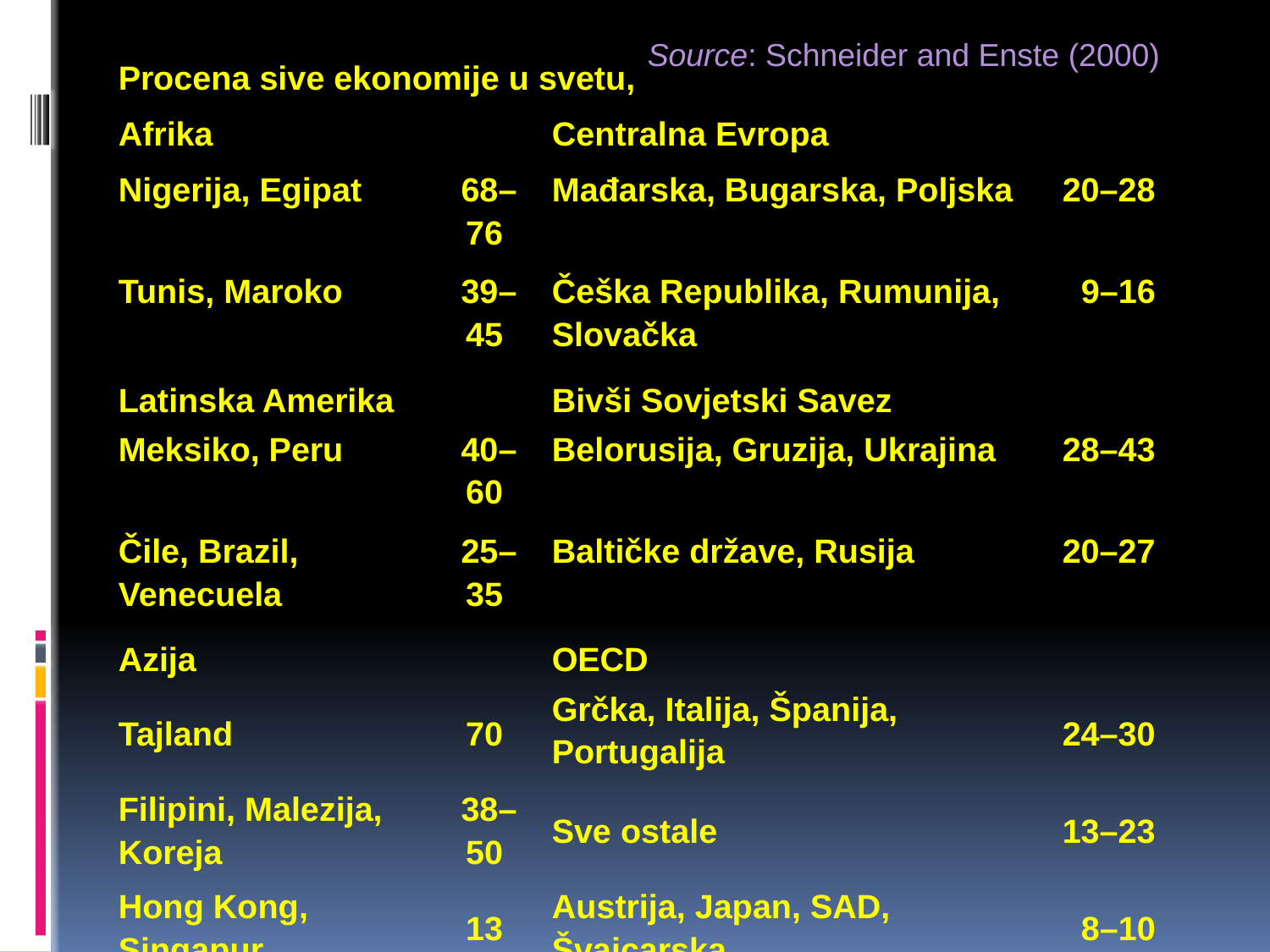

Source: Schneider and Enste (2000)
| Procena sive ekonomije u svetu, |  |  |  |
| --- | --- | --- | --- |
| Afrika |  | Centralna Evropa |  |
| Nigerija, Egipat | 68–76 | Mađarska, Bugarska, Poljska | 20–28 |
| Tunis, Maroko | 39–45 | Češka Republika, Rumunija, Slovačka | 9–16 |
| Latinska Amerika |  | Bivši Sovjetski Savez |  |
| Meksiko, Peru | 40–60 | Belorusija, Gruzija, Ukrajina | 28–43 |
| Čile, Brazil, Venecuela | 25–35 | Baltičke države, Rusija | 20–27 |
| Azija |  | OECD |  |
| Tajland | 70 | Grčka, Italija, Španija, Portugalija | 24–30 |
| Filipini, Malezija, Koreja | 38–50 | Sve ostale | 13–23 |
| Hong Kong, Singapur | 13 | Austrija, Japan, SAD, Švajcarska | 8–10 |